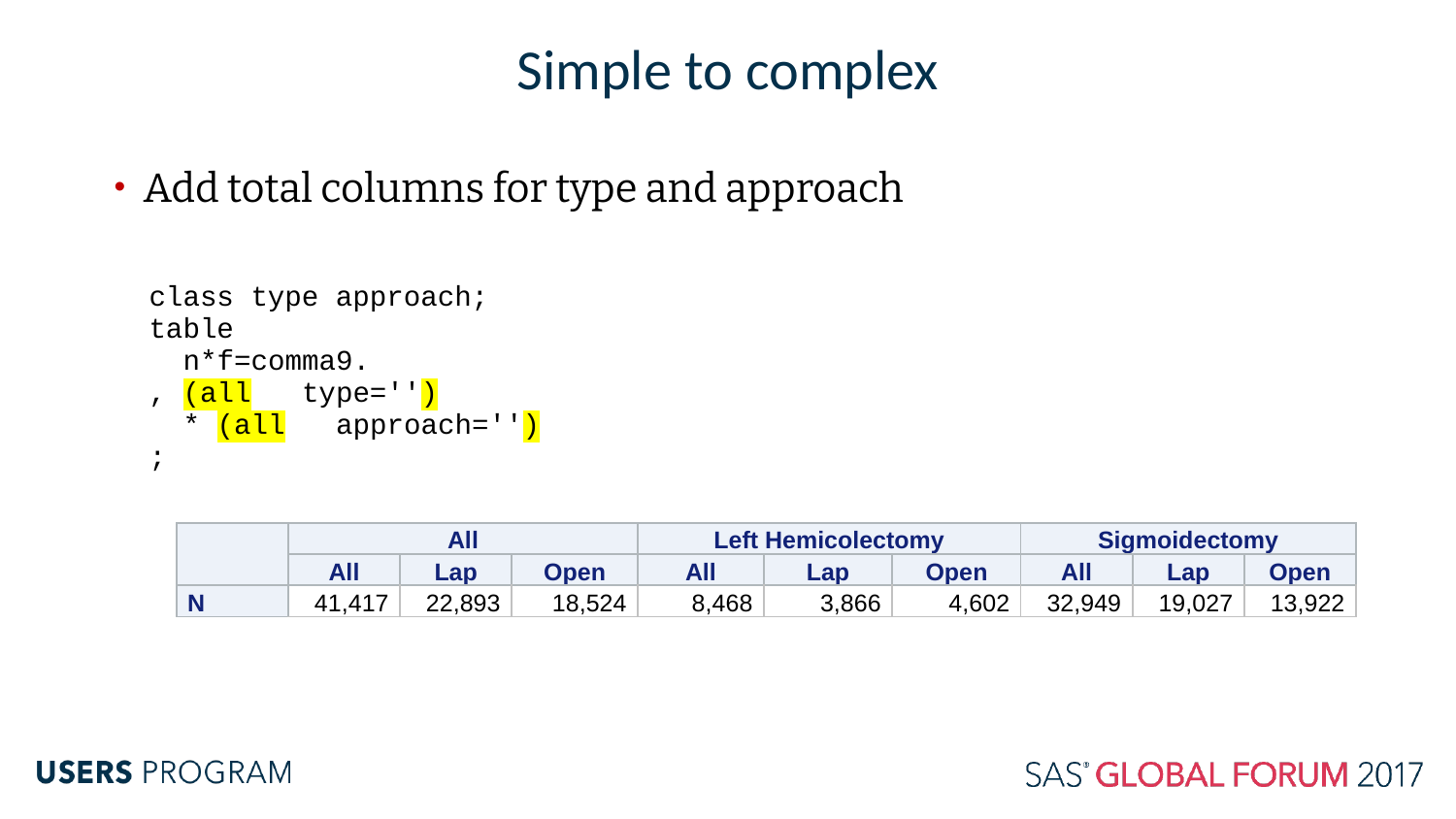

# Simple to complex

Add total columns for type and approach
| class type approach; table n\*f=comma9. , (all type='') \* (all approach='') ; |
| --- |
|  | All |  |  | Left Hemicolectomy |  |  | Sigmoidectomy |  |  |
| --- | --- | --- | --- | --- | --- | --- | --- | --- | --- |
|  | All | Lap | Open | All | Lap | Open | All | Lap | Open |
| N | 41,417 | 22,893 | 18,524 | 8,468 | 3,866 | 4,602 | 32,949 | 19,027 | 13,922 |